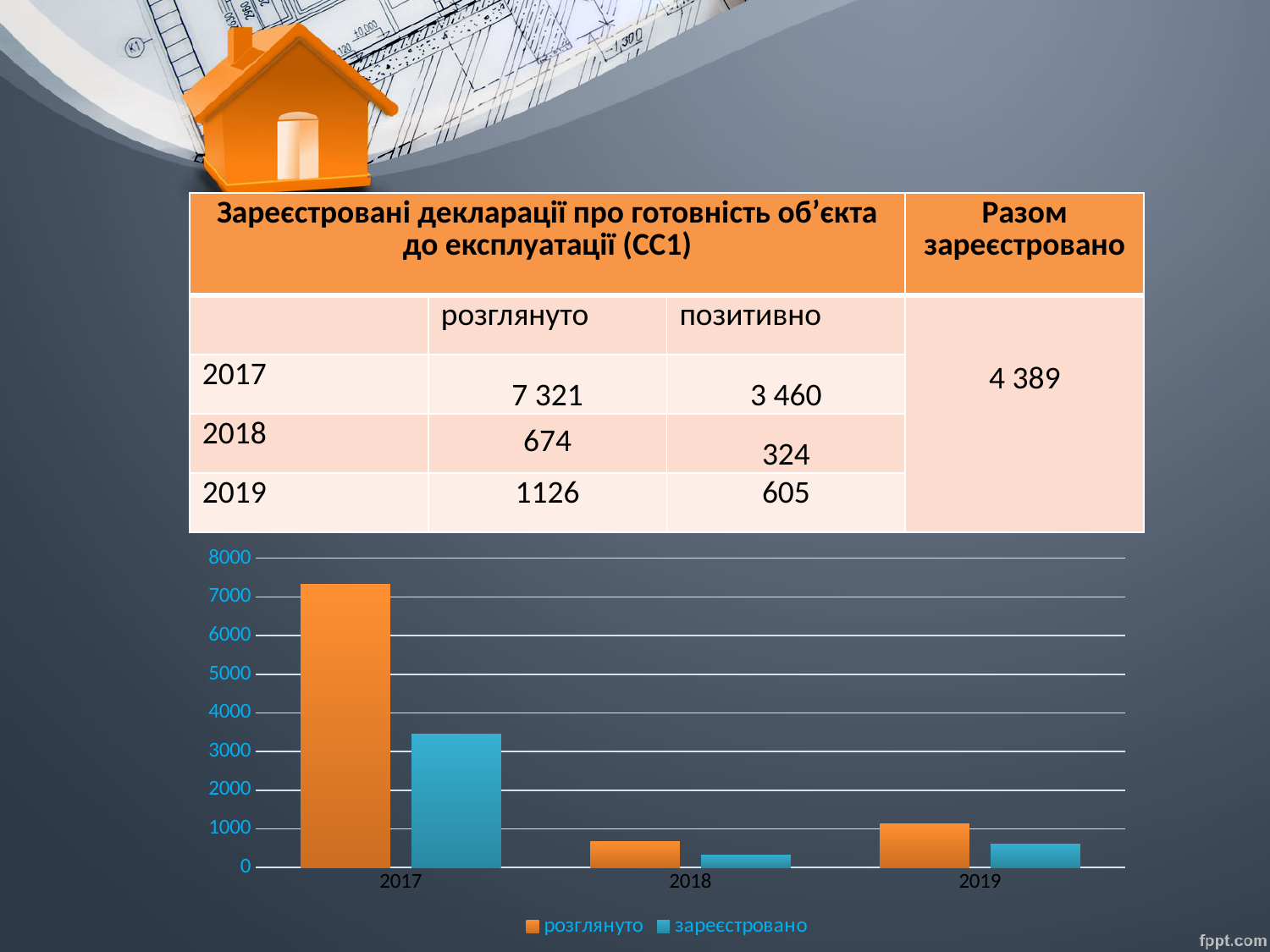

| Зареєстровані декларації про готовність об’єкта до експлуатації (СС1) |  |  | Разом зареєстровано |
| --- | --- | --- | --- |
|  | розглянуто | позитивно | 4 389 |
| 2017 | 7 321 | 3 460 |  |
| 2018 | 674 | 324 |  |
| 2019 | 1126 | 605 |  |

### Chart

| Category | розглянуто | зареєстровано |
|---|---|---|
| 2017 | 7321.0 | 3460.0 |
| 2018 | 674.0 | 324.0 |
| 2019 | 1126.0 | 605.0 |